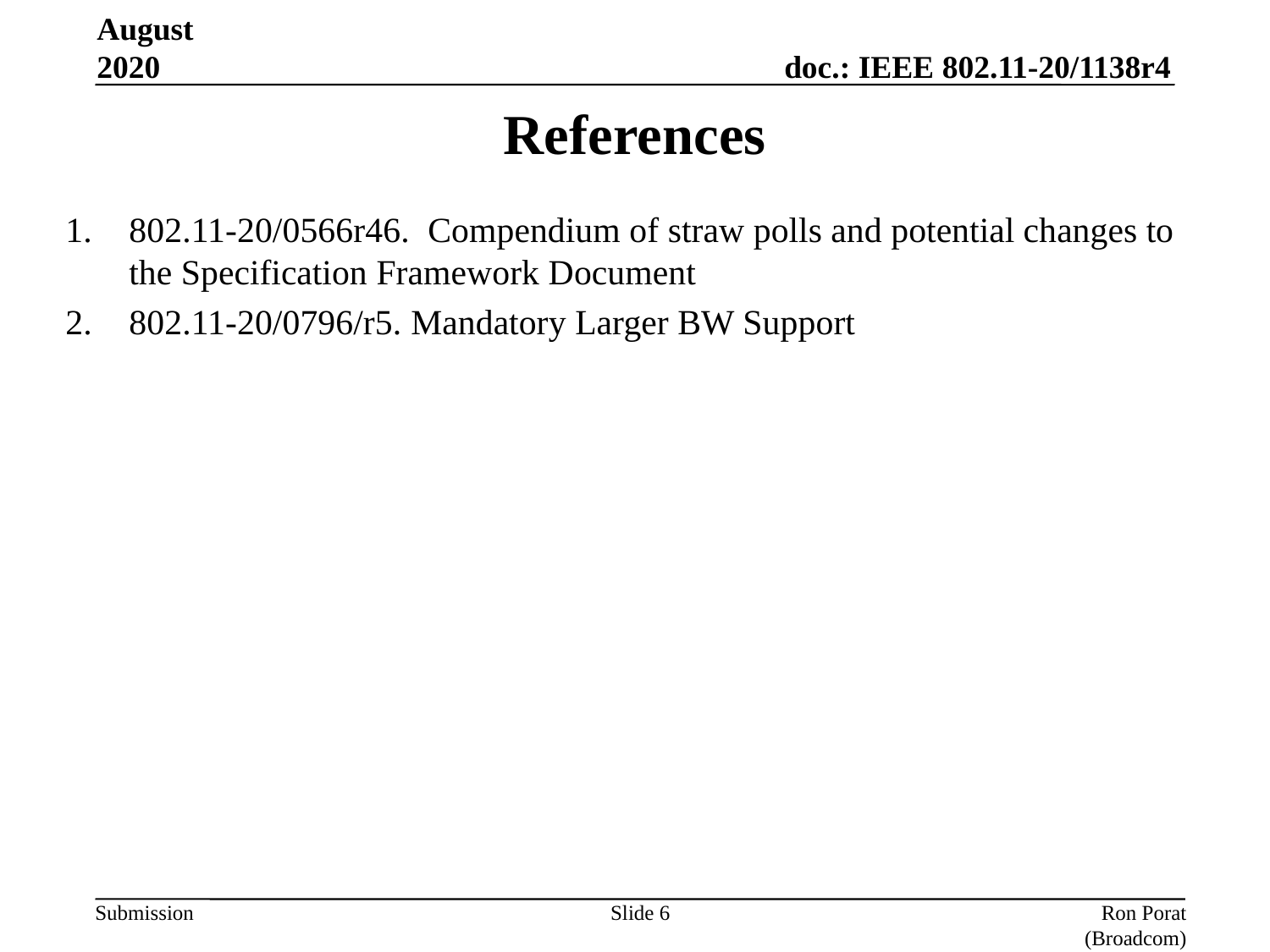

August 2020
# References
802.11-20/0566r46.  Compendium of straw polls and potential changes to the Specification Framework Document
802.11-20/0796/r5. Mandatory Larger BW Support
Ron Porat (Broadcom)
Slide 6